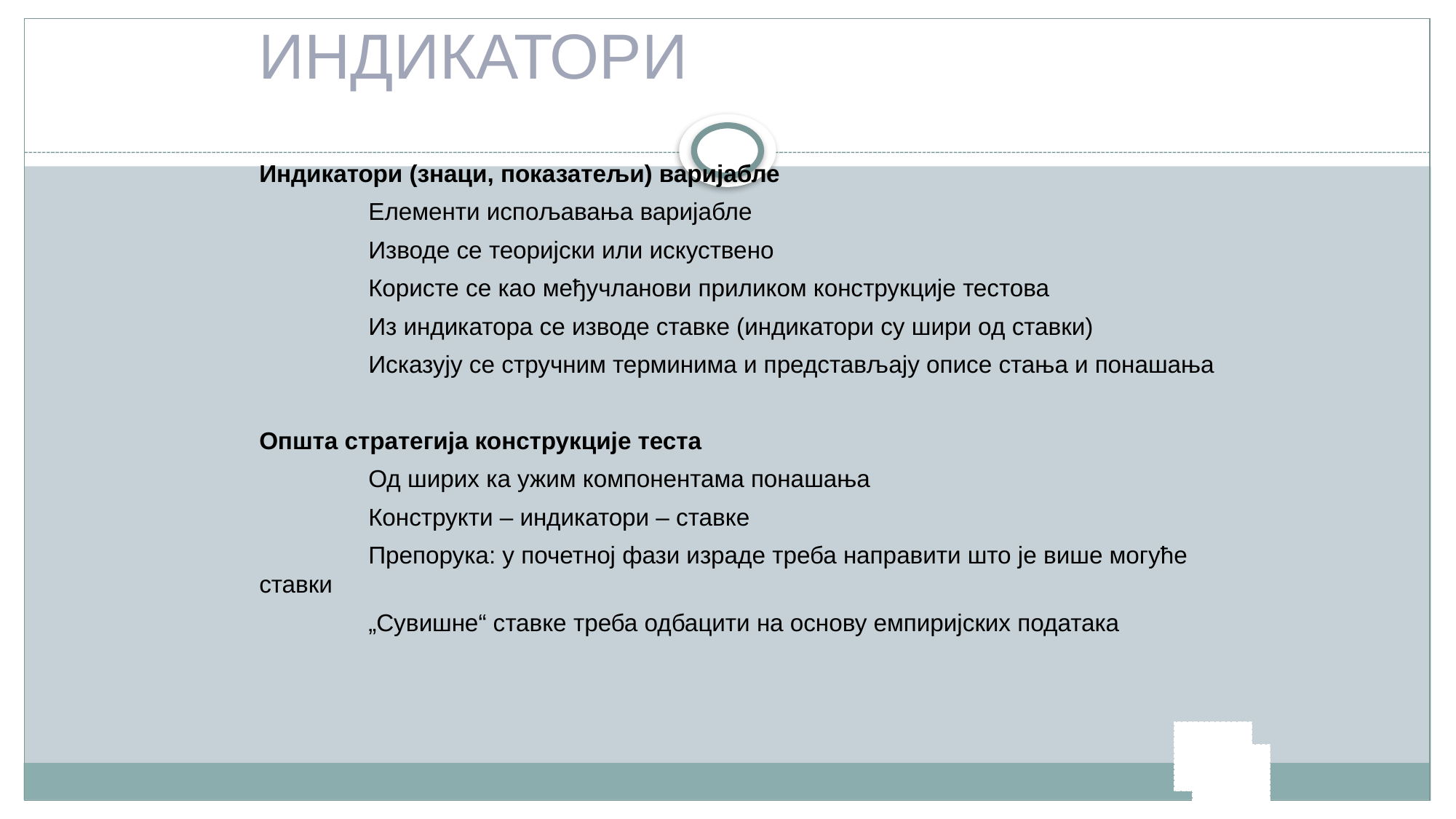

индикатори
Индикатори (знаци, показатељи) варијабле
	Елементи испољавања варијабле
	Изводе се теоријски или искуствено
	Користе се као међучланови приликом конструкције тестова
	Из индикатора се изводе ставке (индикатори су шири од ставки)
	Исказују се стручним терминима и представљају описе стања и понашања

Општа стратегија конструкције теста
	Од ширих ка ужим компонентама понашања
	Конструкти – индикатори – ставке
	Препорука: у почетној фази израде треба направити што је више могуће ставки
	„Сувишне“ ставке треба одбацити на основу емпиријских података